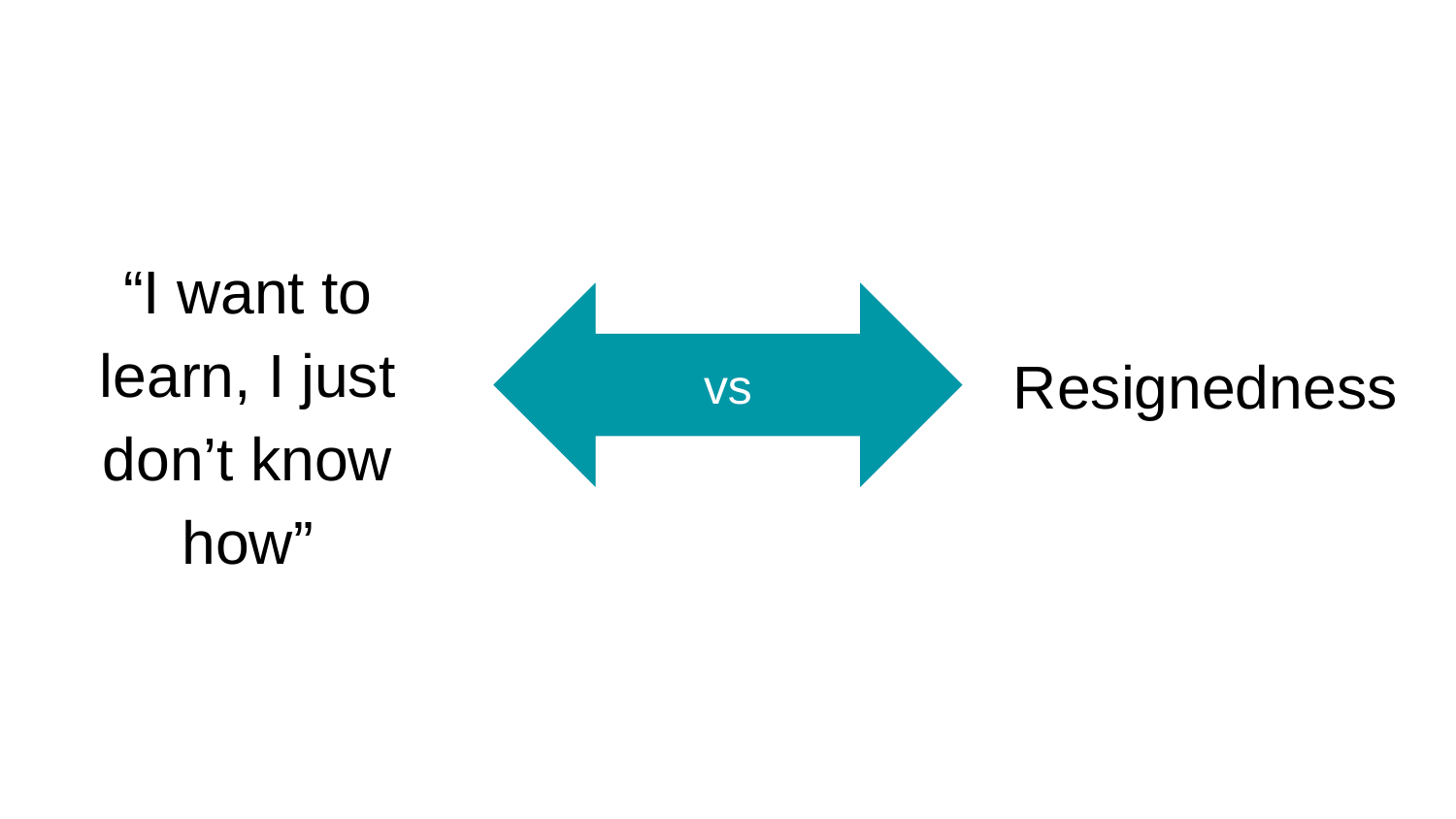

“I want to learn, I just don’t know how”
vs
Resignedness